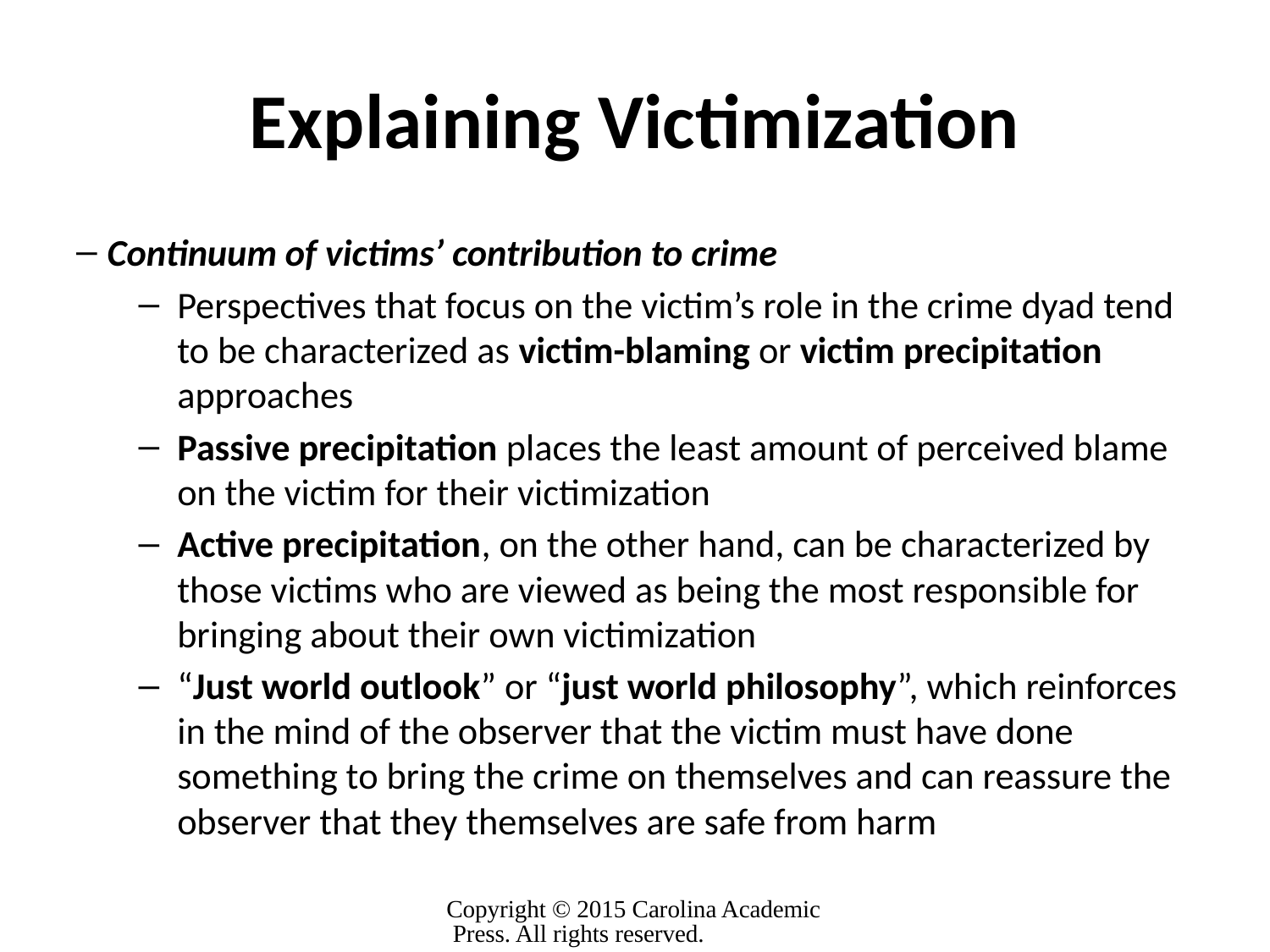

# Explaining Victimization
Continuum of victims’ contribution to crime
Perspectives that focus on the victim’s role in the crime dyad tend to be characterized as victim-blaming or victim precipitation approaches
Passive precipitation places the least amount of perceived blame on the victim for their victimization
Active precipitation, on the other hand, can be characterized by those victims who are viewed as being the most responsible for bringing about their own victimization
“Just world outlook” or “just world philosophy”, which reinforces in the mind of the observer that the victim must have done something to bring the crime on themselves and can reassure the observer that they themselves are safe from harm

Copyright © 2015 Carolina Academic Press. All rights reserved.